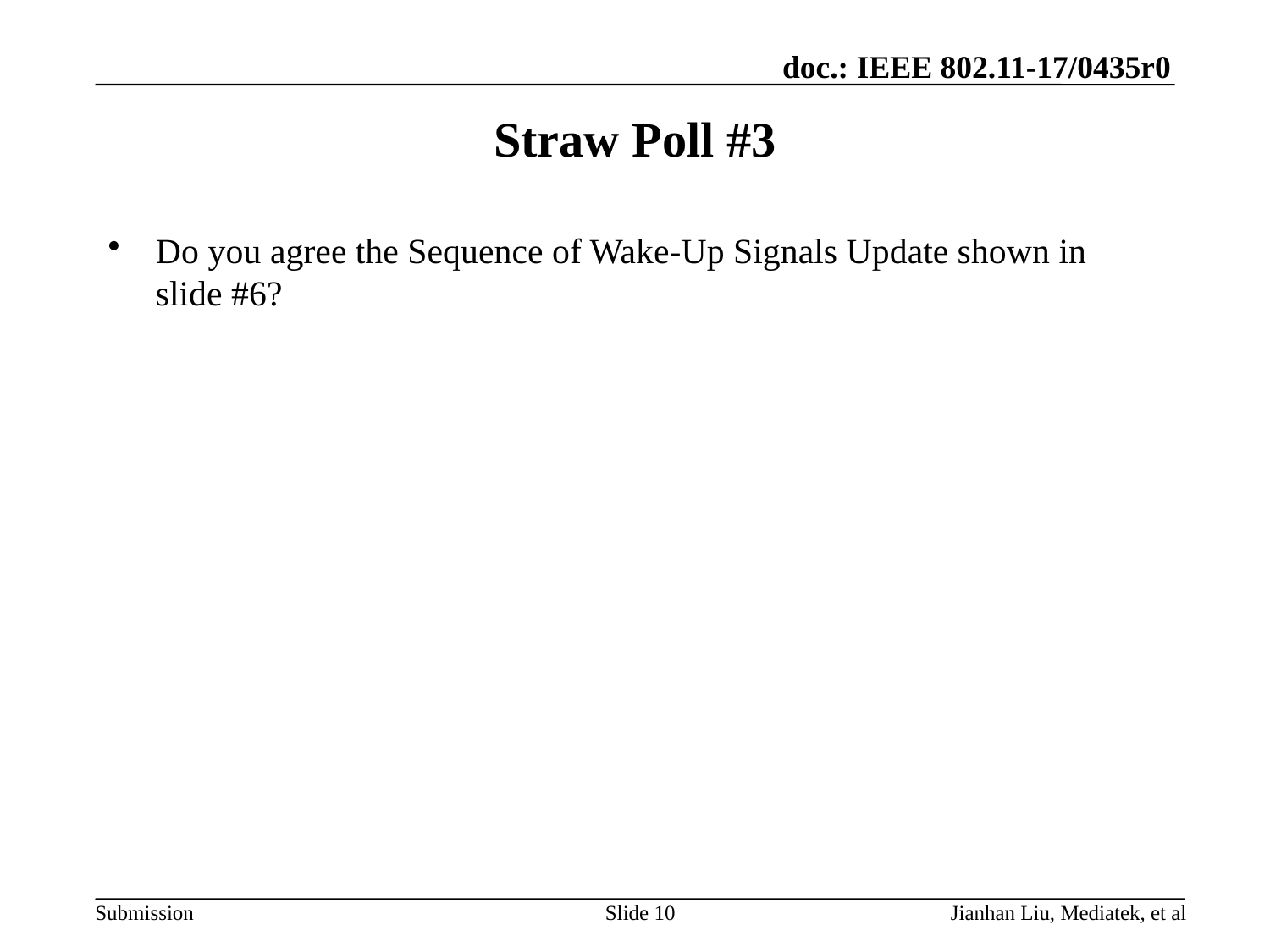

# Straw Poll #3
Do you agree the Sequence of Wake-Up Signals Update shown in slide #6?
Jianhan Liu, Mediatek, et al
Slide 10